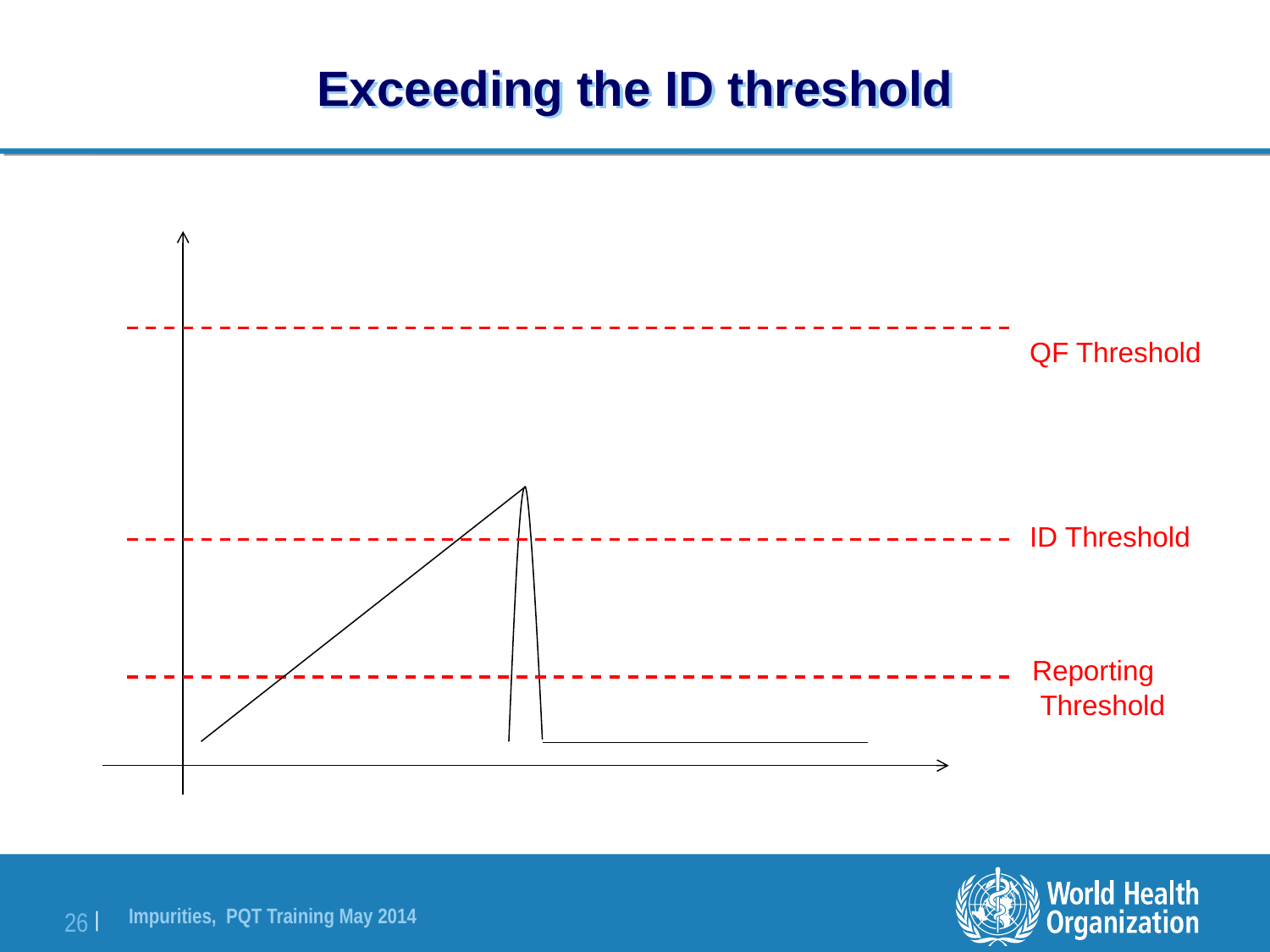

# Exceeding the ID threshold

QF Threshold
ID Threshold
Reporting
 Threshold